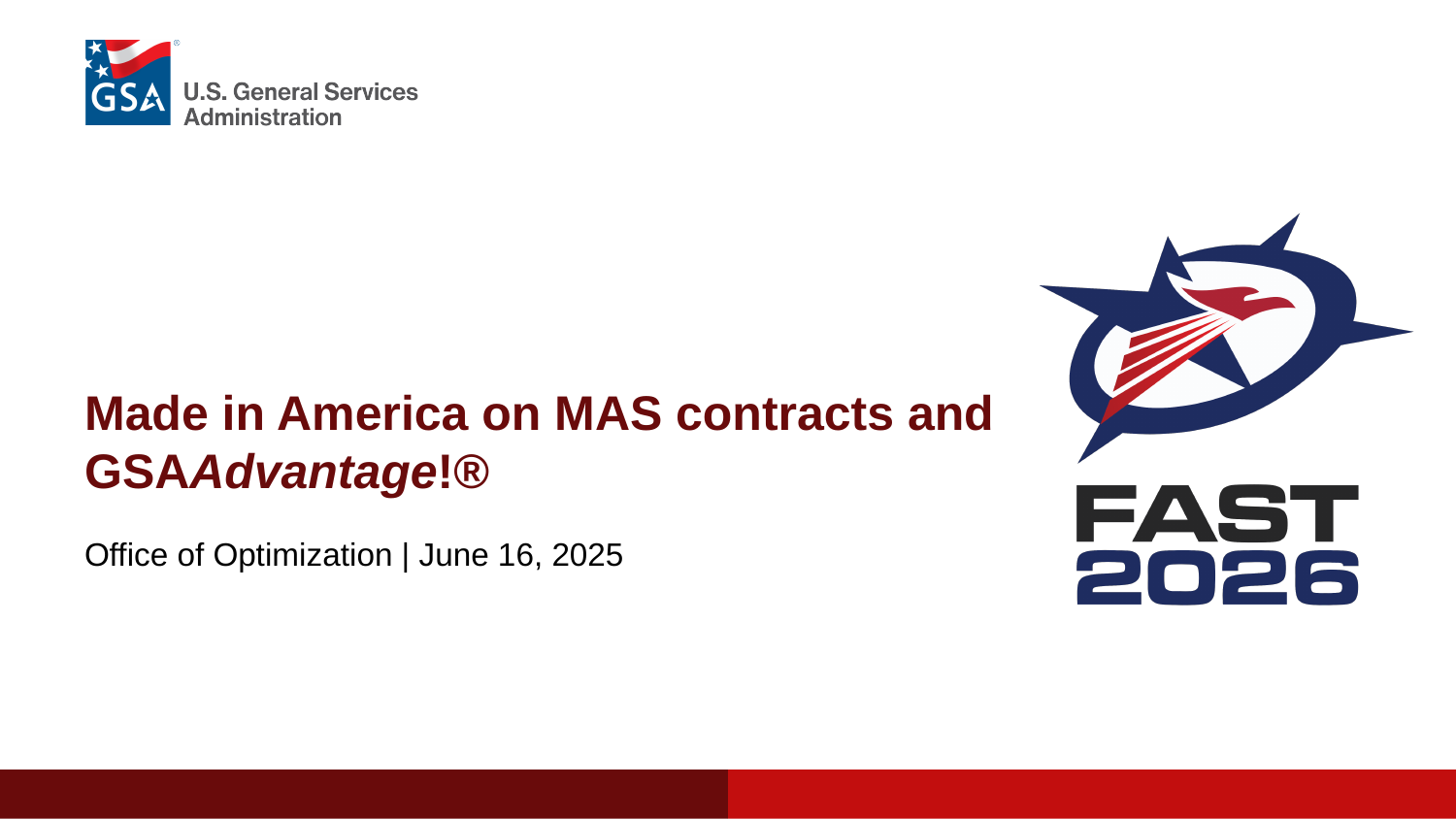

# Made in America on MAS contracts and GSAAdvantage!®
Office of Optimization | June 16, 2025